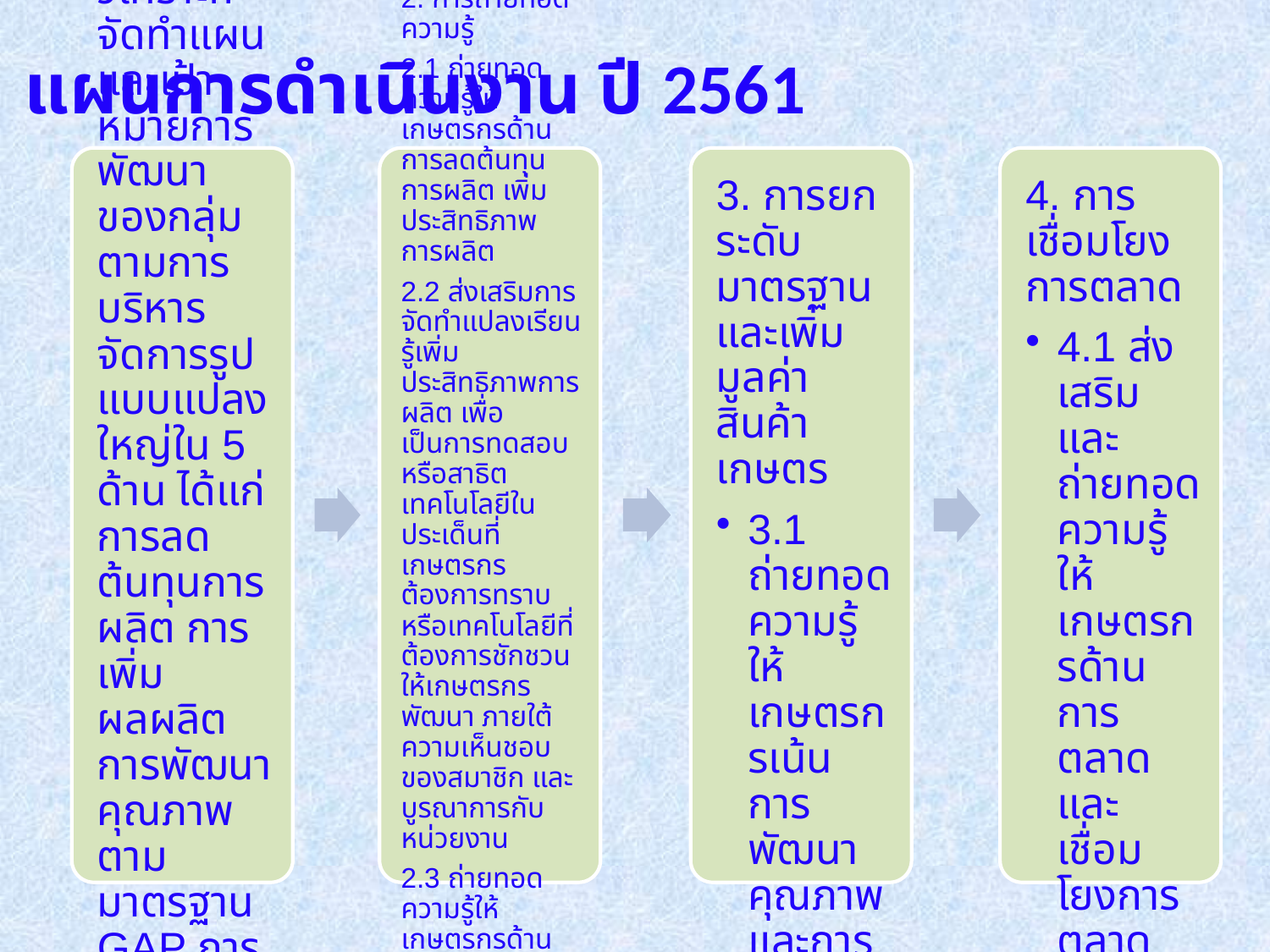

แผนการดำเนินงาน ปี 2561
1. จัดเวทีวิเคราะห์ จัดทำแผนและเป้าหมายการพัฒนาของกลุ่มตามการบริหารจัดการรูปแบบแปลงใหญ่ใน 5 ด้าน ได้แก่ การลดต้นทุนการผลิต การเพิ่มผลผลิต การพัฒนาคุณภาพตามมาตรฐาน GAP การตลาด และการบริหารจัดการ

2. การถ่ายทอดความรู้
2.1 ถ่ายทอดความรู้ให้เกษตรกรด้านการลดต้นทุนการผลิต เพิ่มประสิทธิภาพ การผลิต
2.2 ส่งเสริมการจัดทำแปลงเรียนรู้เพิ่มประสิทธิภาพการผลิต เพื่อเป็นการทดสอบหรือสาธิตเทคโนโลยีในประเด็นที่เกษตรกรต้องการทราบหรือเทคโนโลยีที่ต้องการชักชวนให้เกษตรกรพัฒนา ภายใต้ความเห็นชอบของสมาชิก และบูรณาการกับหน่วยงาน
2.3 ถ่ายทอดความรู้ให้เกษตรกรด้านการบริหารจัดการ/การทำบัญชีกลุ่ม

3. การยกระดับมาตรฐานและเพิ่มมูลค่าสินค้าเกษตร
3.1 ถ่ายทอดความรู้ให้เกษตรกรเน้นการพัฒนาคุณภาพและการสร้างมูลค่าเพิ่ม

4. การเชื่อมโยงการตลาด
4.1 ส่งเสริมและถ่ายทอดความรู้ให้เกษตรกรด้านการตลาดและเชื่อมโยงการตลาด